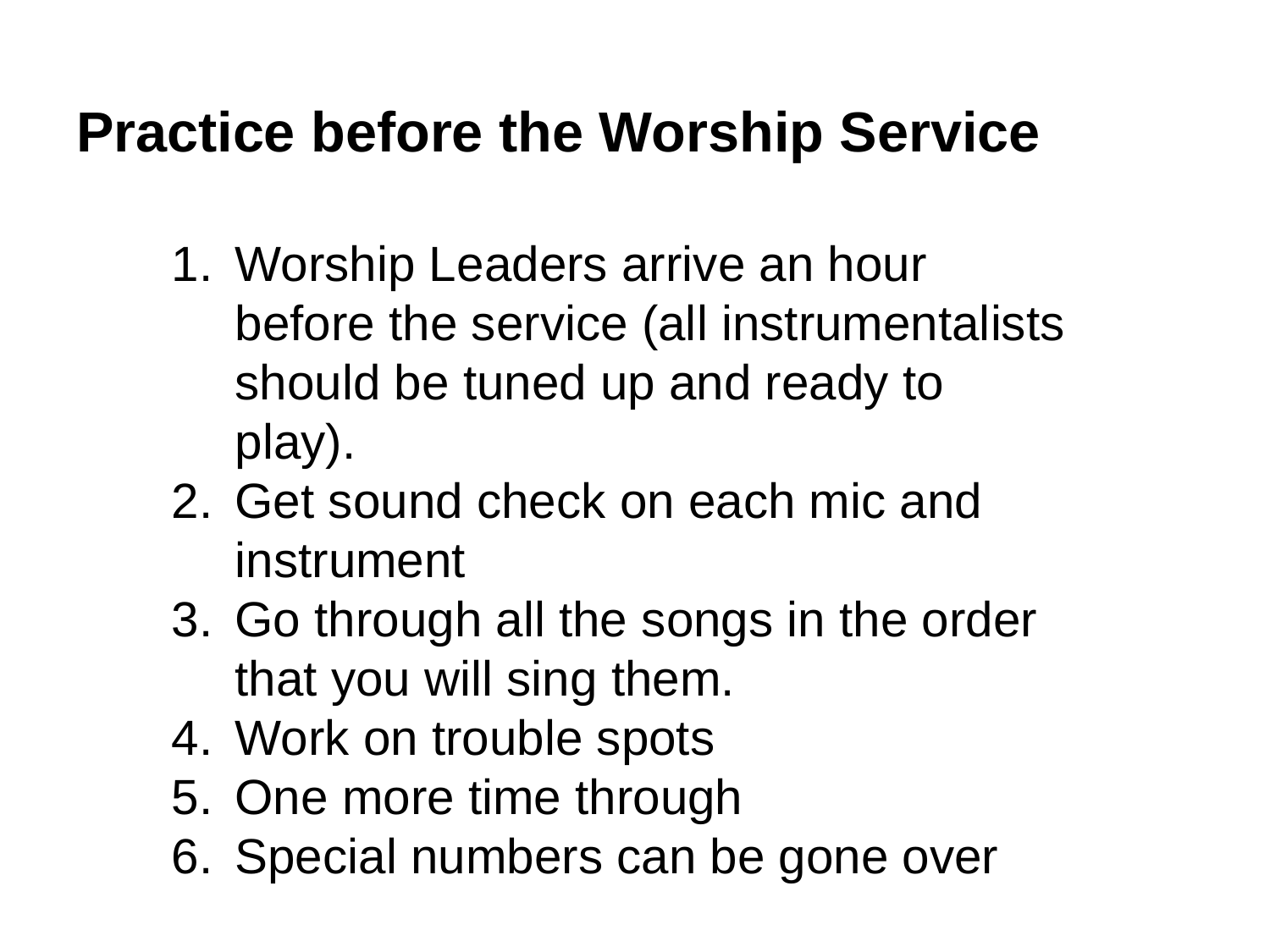

Practice before the Worship Service

Worship Leaders arrive an hour before the service (all instrumentalists should be tuned up and ready to play).
Get sound check on each mic and instrument
Go through all the songs in the order that you will sing them.
Work on trouble spots
One more time through
Special numbers can be gone over